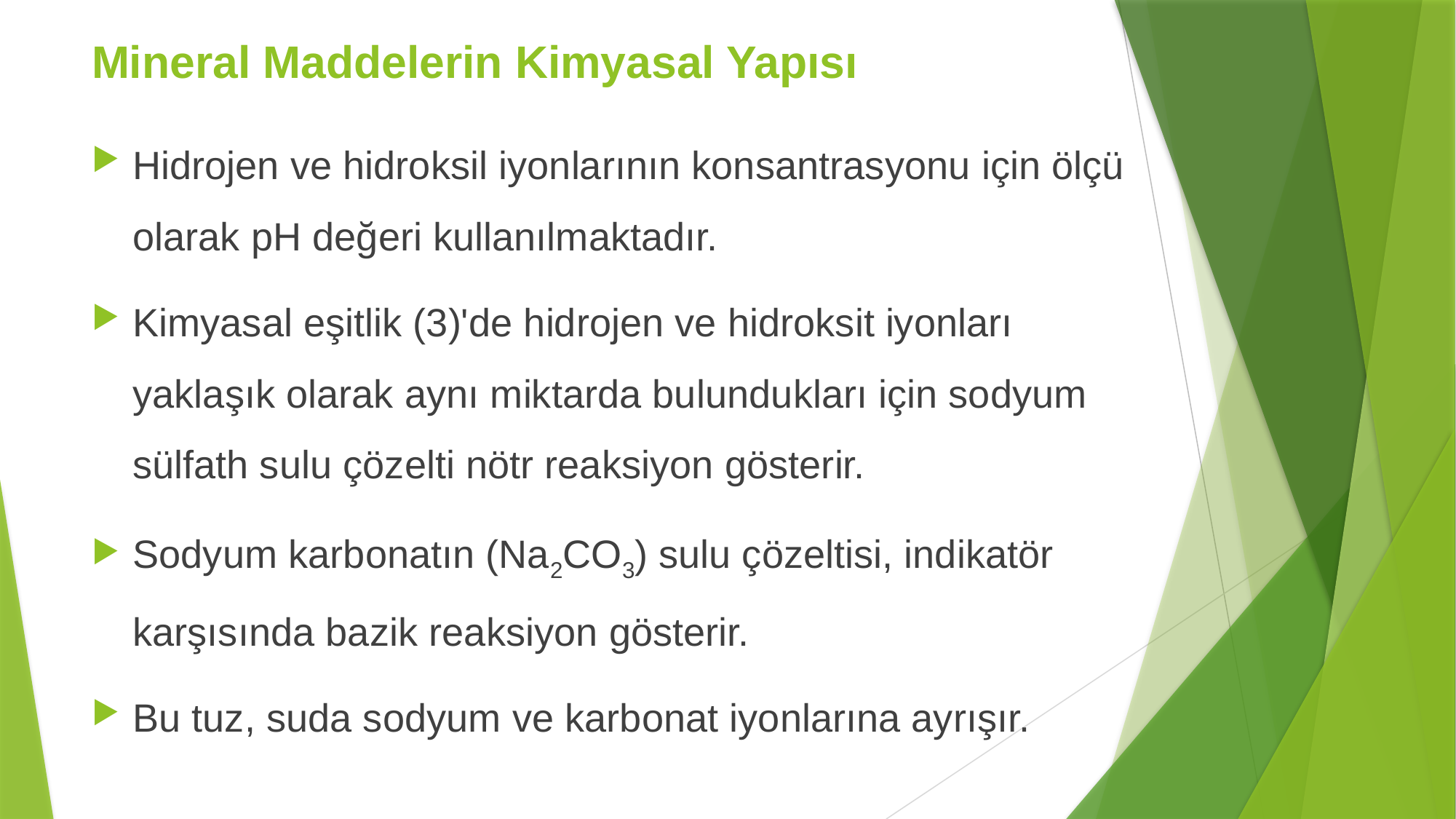

Mineral Maddelerin Kimyasal Yapısı
Hidrojen ve hidroksil iyonlarının konsantrasyonu için ölçü olarak pH değeri kullanılmaktadır.
Kimyasal eşitlik (3)'de hidrojen ve hidroksit iyonları yaklaşık olarak aynı miktarda bulundukları için sodyum sülfath sulu çözelti nötr reaksiyon gösterir.
Sodyum karbonatın (Na2CO3) sulu çözeltisi, indikatör karşısında bazik reaksiyon gösterir.
Bu tuz, suda sodyum ve karbonat iyonlarına ayrışır.